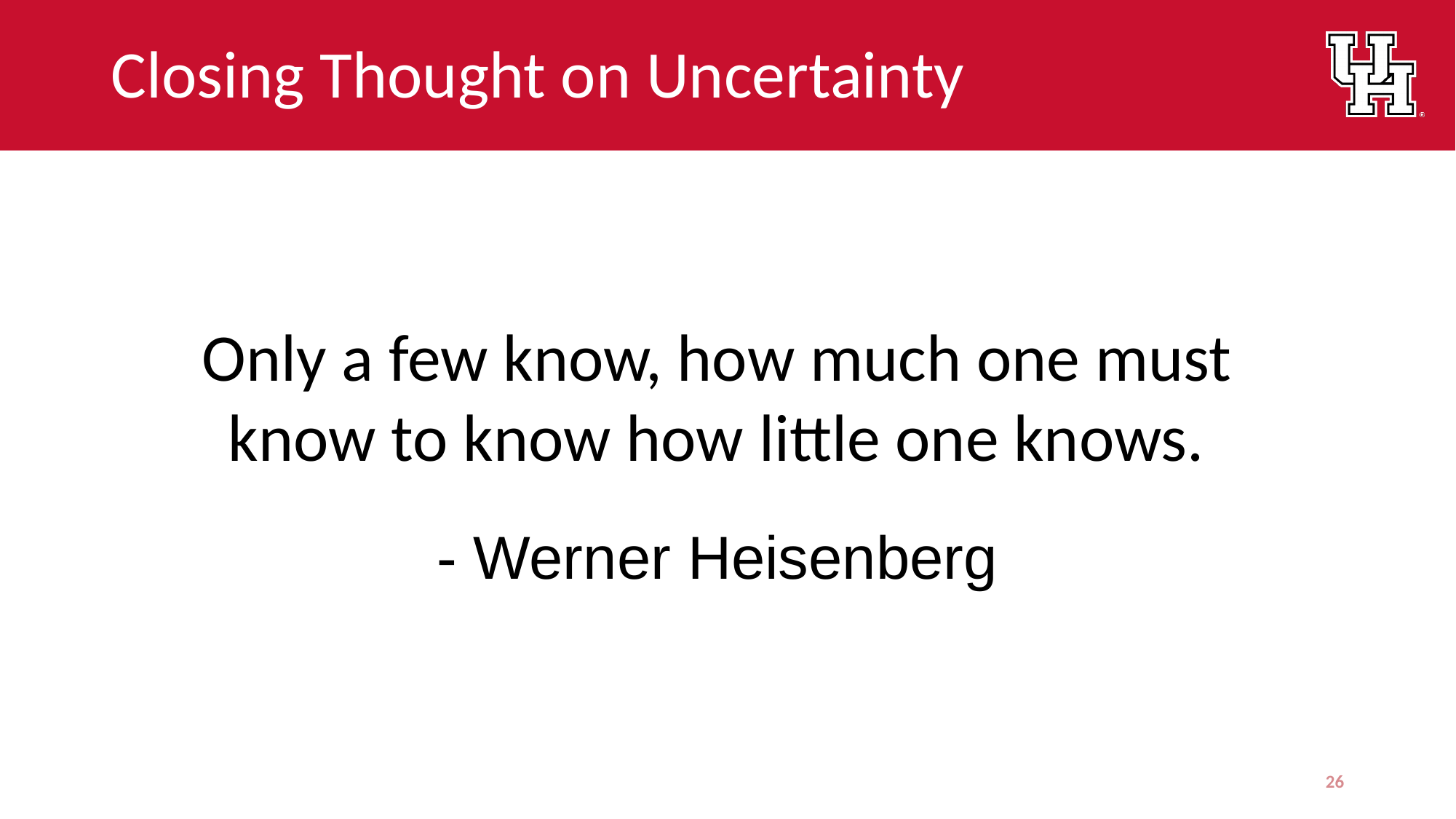

# Closing Thought on Uncertainty
Only a few know, how much one must know to know how little one knows.

- Werner Heisenberg
26